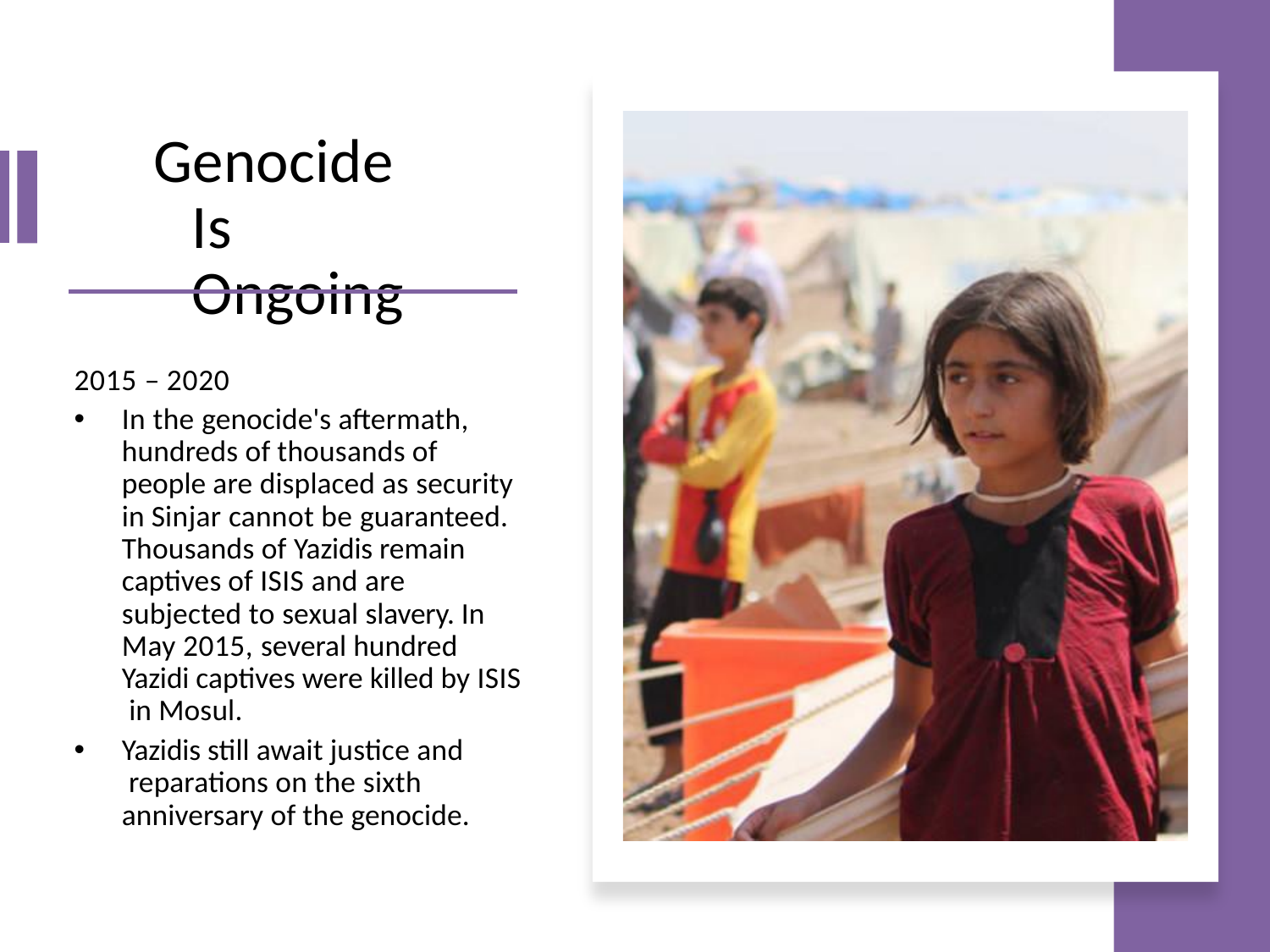

# Genocide Is  Ongoing

2015 – 2020
In the genocide's aftermath,  hundreds of thousands of  people are displaced as security  in Sinjar cannot be guaranteed.  Thousands of Yazidis remain  captives of ISIS and are  subjected to sexual slavery. In  May 2015, several hundred  Yazidi captives were killed by ISIS  in Mosul.
Yazidis still await justice and  reparations on the sixth  anniversary of the genocide.